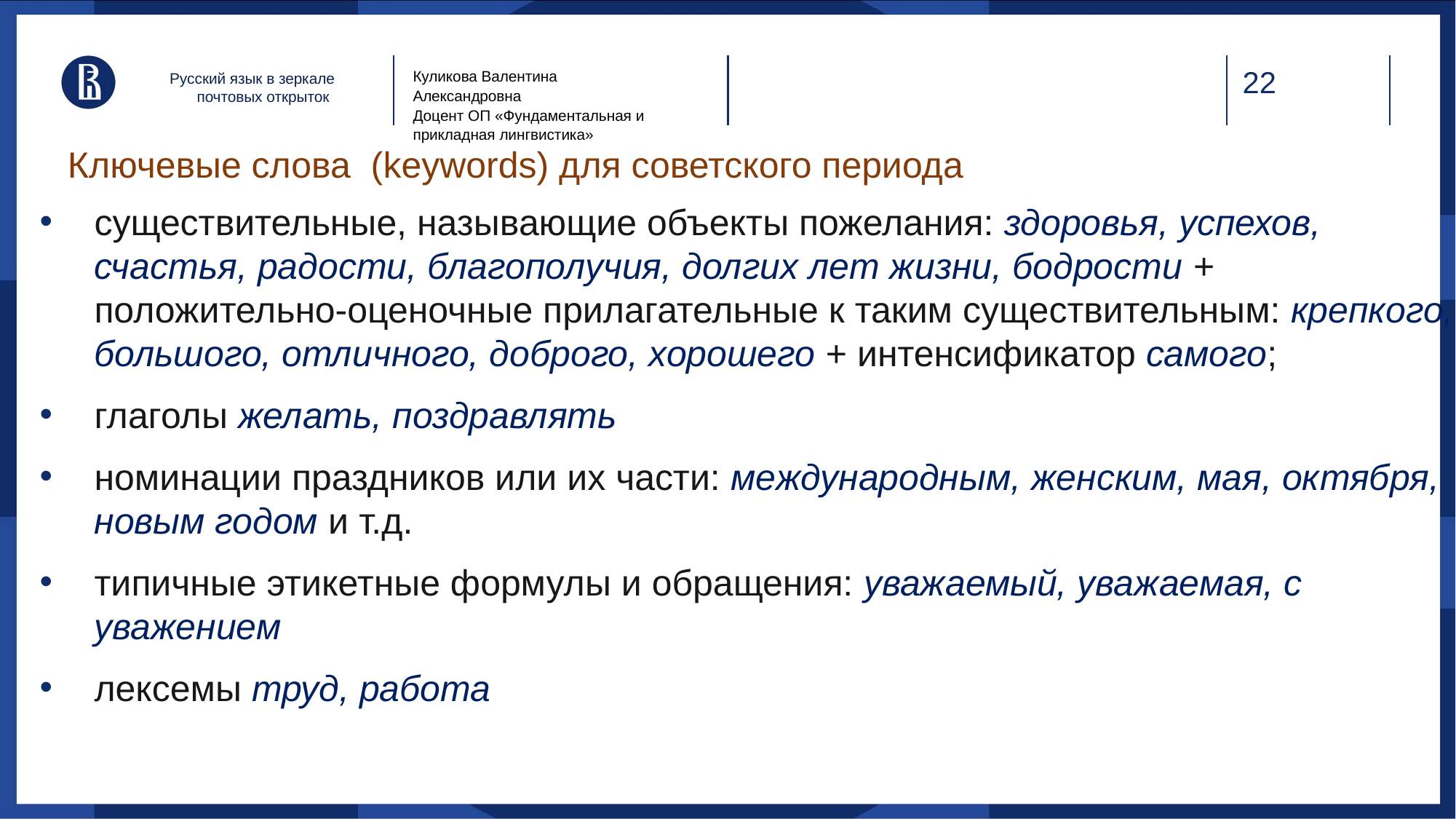

Куликова Валентина Александровна
Доцент ОП «Фундаментальная и прикладная лингвистика»

Русский язык в зеркале почтовых открыток
# Ключевые слова  (keywords) для советского периода
существительные, называющие объекты пожелания: здоровья, успехов, счастья, радости, благополучия, долгих лет жизни, бодрости + положительно-оценочные прилагательные к таким существительным: крепкого, большого, отличного, доброго, хорошего + интенсификатор самого;
глаголы желать, поздравлять
номинации праздников или их части: международным, женским, мая, октября, новым годом и т.д.
типичные этикетные формулы и обращения: уважаемый, уважаемая, с уважением
лексемы труд, работа